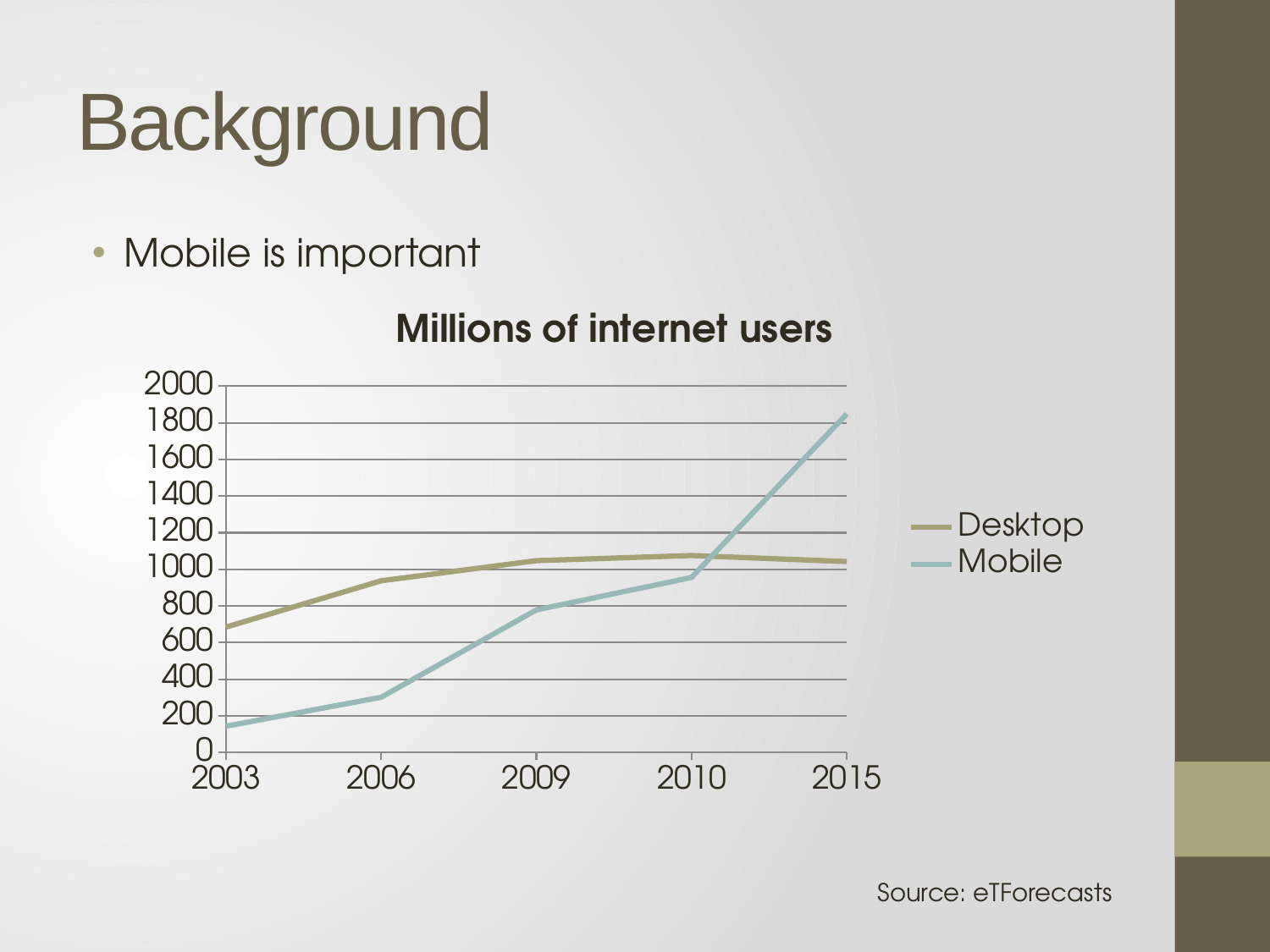

# Background
Mobile is important

### Chart: Millions of internet users

| Category | Desktop | Mobile |
|---|---|---|
| 2003 | 684.0 | 143.0 |
| 2006 | 937.0 | 301.0 |
| 2009 | 1047.0 | 778.0 |
| 2010 | 1075.0 | 955.0 |
| 2015 | 1042.0 | 1848.0 |
Source: eTForecasts